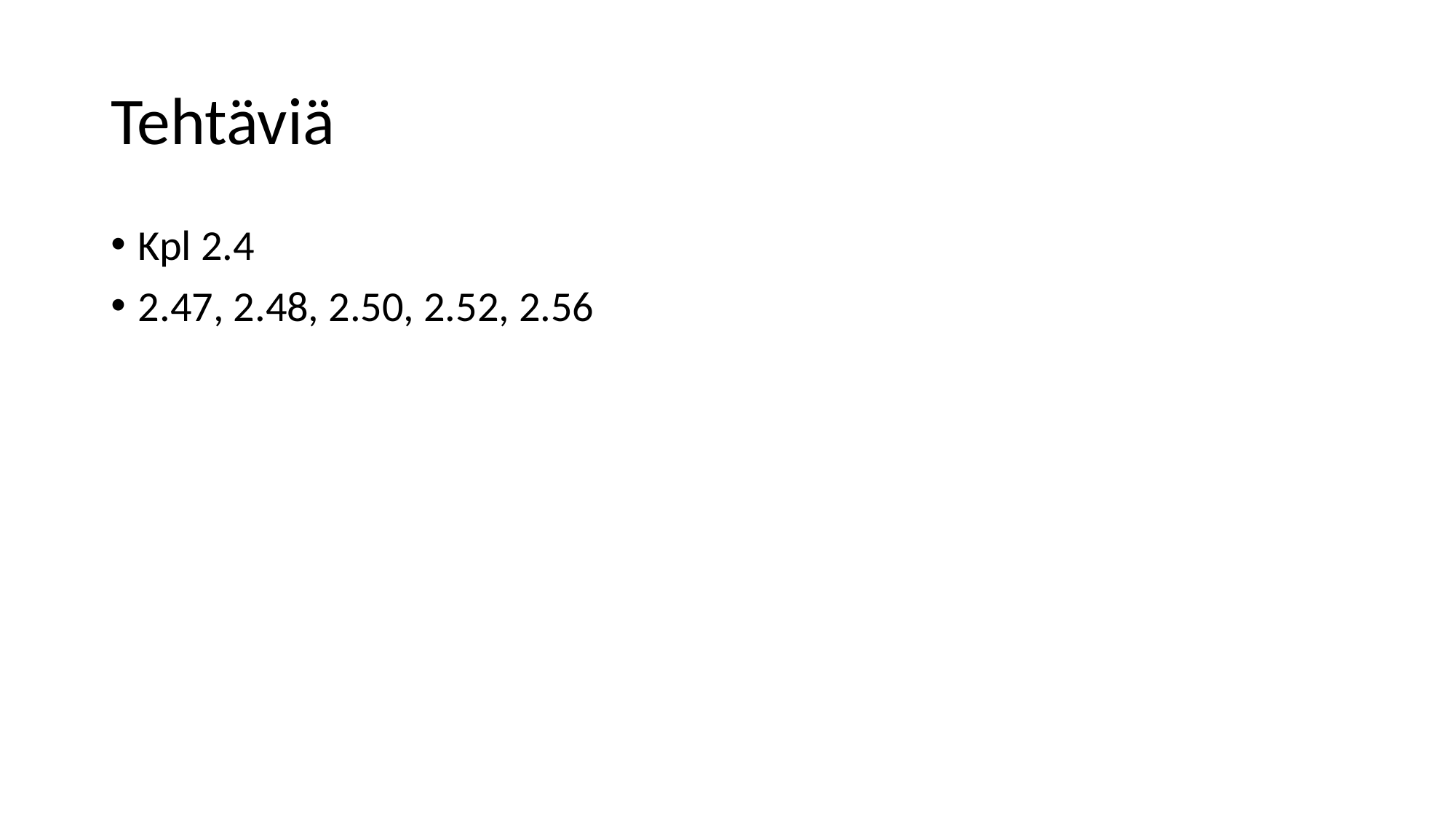

# Tehtäviä
Kpl 2.4
2.47, 2.48, 2.50, 2.52, 2.56